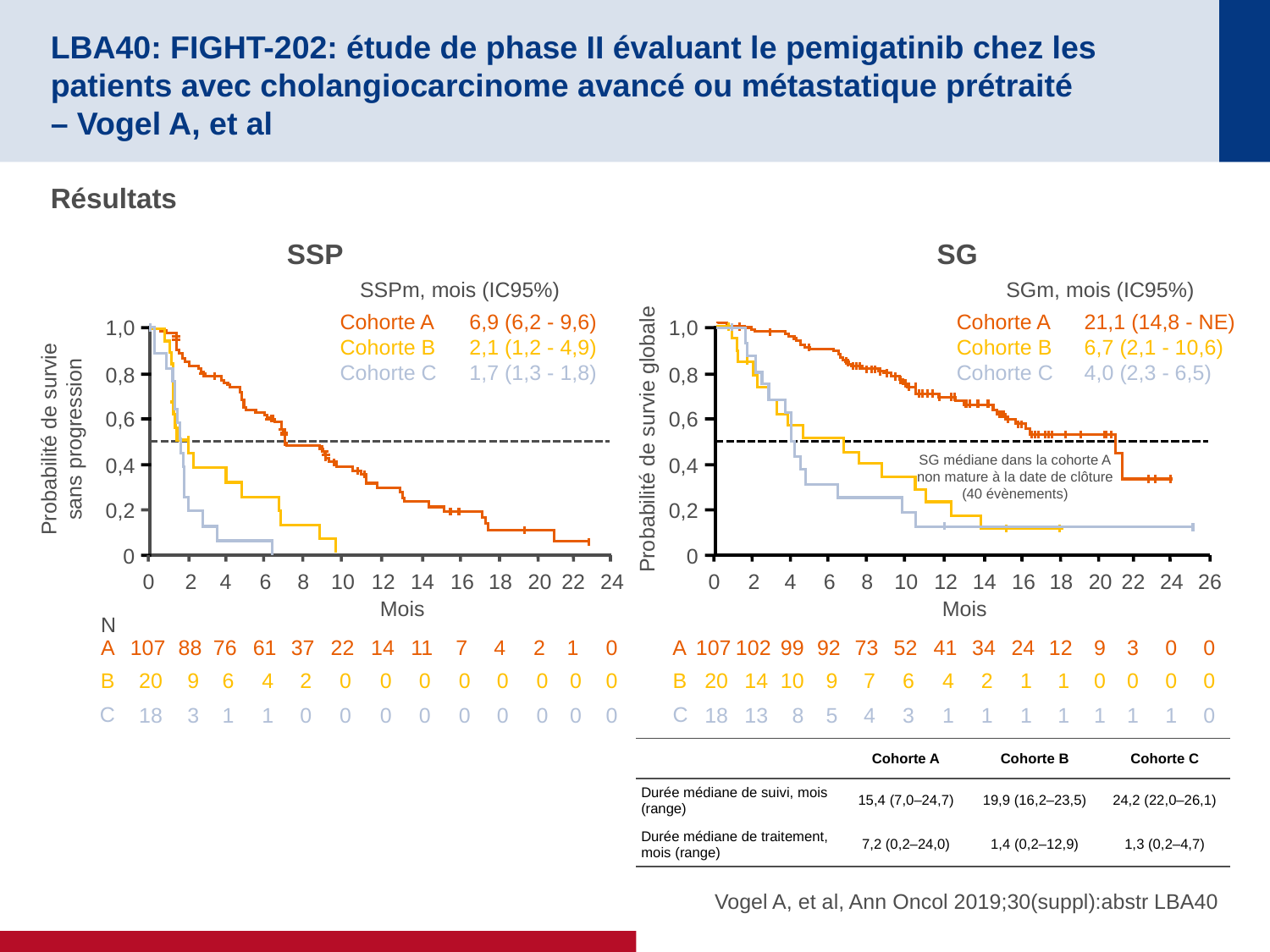

# LBA40: FIGHT-202: étude de phase II évaluant le pemigatinib chez les patients avec cholangiocarcinome avancé ou métastatique prétraité – Vogel A, et al
Résultats
SSP
SG
SSPm, mois (IC95%)
Cohorte A
Cohorte B
Cohorte C
6,9 (6,2 - 9,6)
2,1 (1,2 - 4,9)
1,7 (1,3 - 1,8)
SGm, mois (IC95%)
Cohorte A
Cohorte B
Cohorte C
21,1 (14,8 - NE)
6,7 (2,1 - 10,6)
4,0 (2,3 - 6,5)
1,0
1,0

0,8
0,8

0,6
0,6
Probabilité de survie
sans progression

Probabilité de survie globale
SG médiane dans la cohorte A
non mature à la date de clôture
(40 évènements)
0,4
0,4

0,2
0,2

0
0

0
2
4
6
8
10
12
14
16
18
20
22
24
0
2
4
6
8
10
12
14
16
18
20
22
24
26
Mois
Mois
N

A
107
88
76
61
37
22
14
11
7
4
2
1
0
A
107
102
99
92
73
52
41
34
24
12
9
3
0
0
 B
 20
 9
 6
 4
 2
 0
 0
 0
 0
 0
 0
 0
0
B
 20
 14
10
 9
 7
 6
 4
 2
 1
 1
0
0
0
0
C
 18
 3
 1
 1
 0
 0
 0
 0
 0
 0
 0
 0
0
C
 18
 13
 8
 5
 4
 3
 1
 1
 1
 1
1
1
1
0
|  | Cohorte A | Cohorte B | Cohorte C |
| --- | --- | --- | --- |
| Durée médiane de suivi, mois (range) | 15,4 (7,0–24,7) | 19,9 (16,2–23,5) | 24,2 (22,0–26,1) |
| Durée médiane de traitement, mois (range) | 7,2 (0,2–24,0) | 1,4 (0,2–12,9) | 1,3 (0,2–4,7) |
Vogel A, et al, Ann Oncol 2019;30(suppl):abstr LBA40